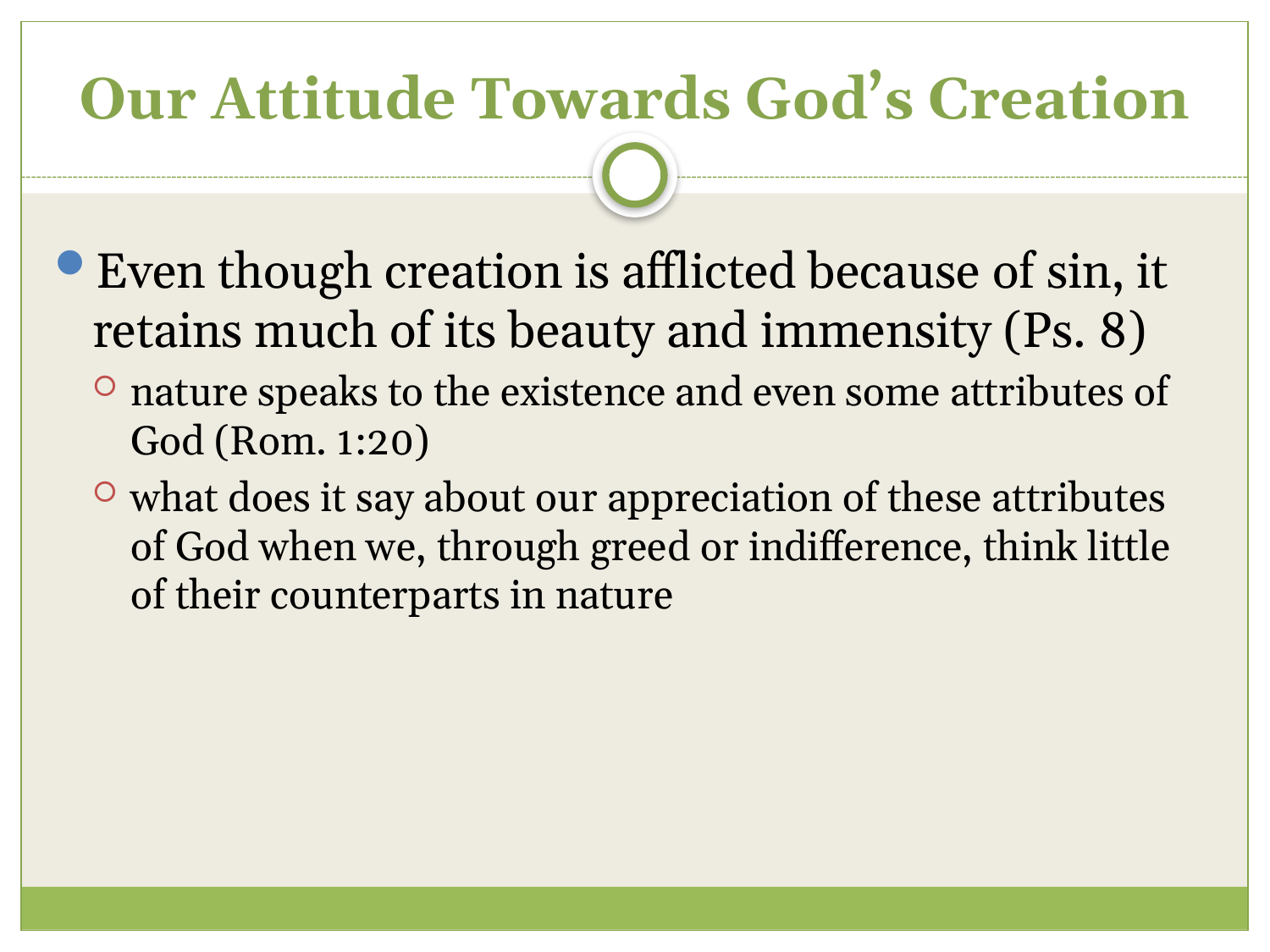

# Our Attitude Towards God’s Creation
Even though creation is afflicted because of sin, it retains much of its beauty and immensity (Ps. 8)
nature speaks to the existence and even some attributes of God (Rom. 1:20)
what does it say about our appreciation of these attributes of God when we, through greed or indifference, think little of their counterparts in nature